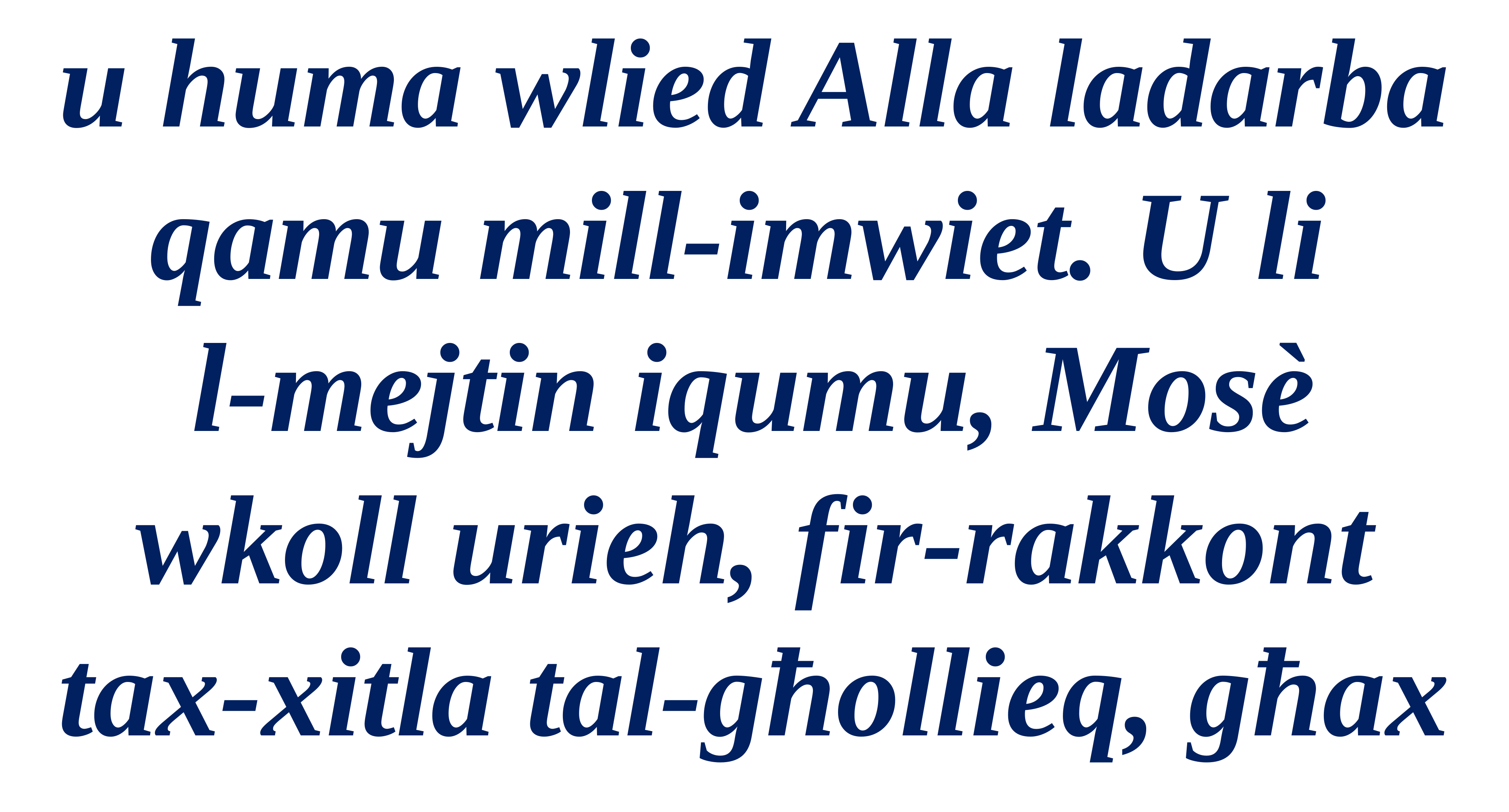

u huma wlied Alla ladarba qamu mill-imwiet. U li
l-mejtin iqumu, Mosè wkoll urieh, fir-rakkont tax-xitla tal-għollieq, għax